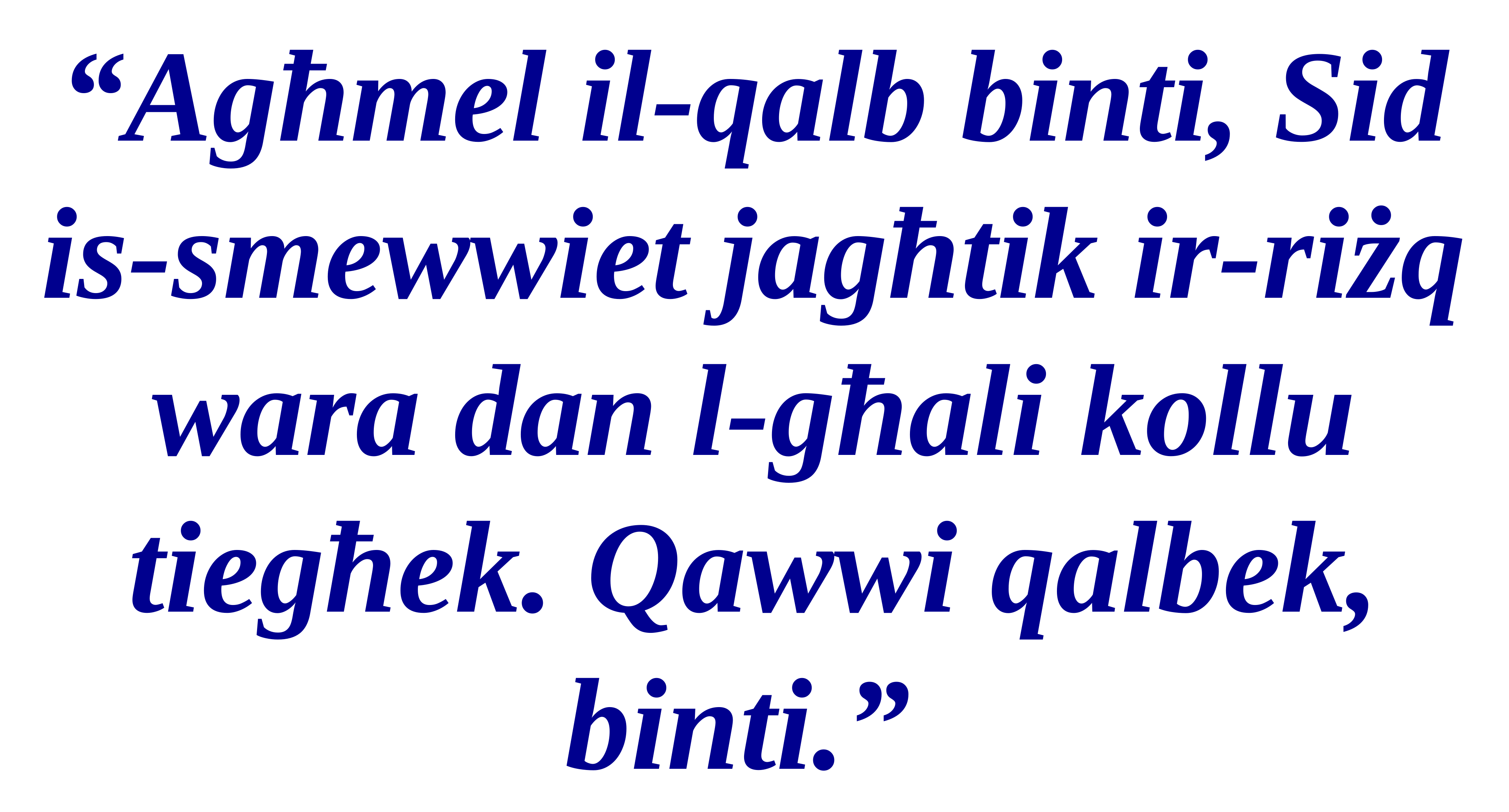

“Agħmel il-qalb binti, Sid is-smewwiet jagħtik ir-riżq wara dan l-għali kollu
tiegħek. Qawwi qalbek, binti.”